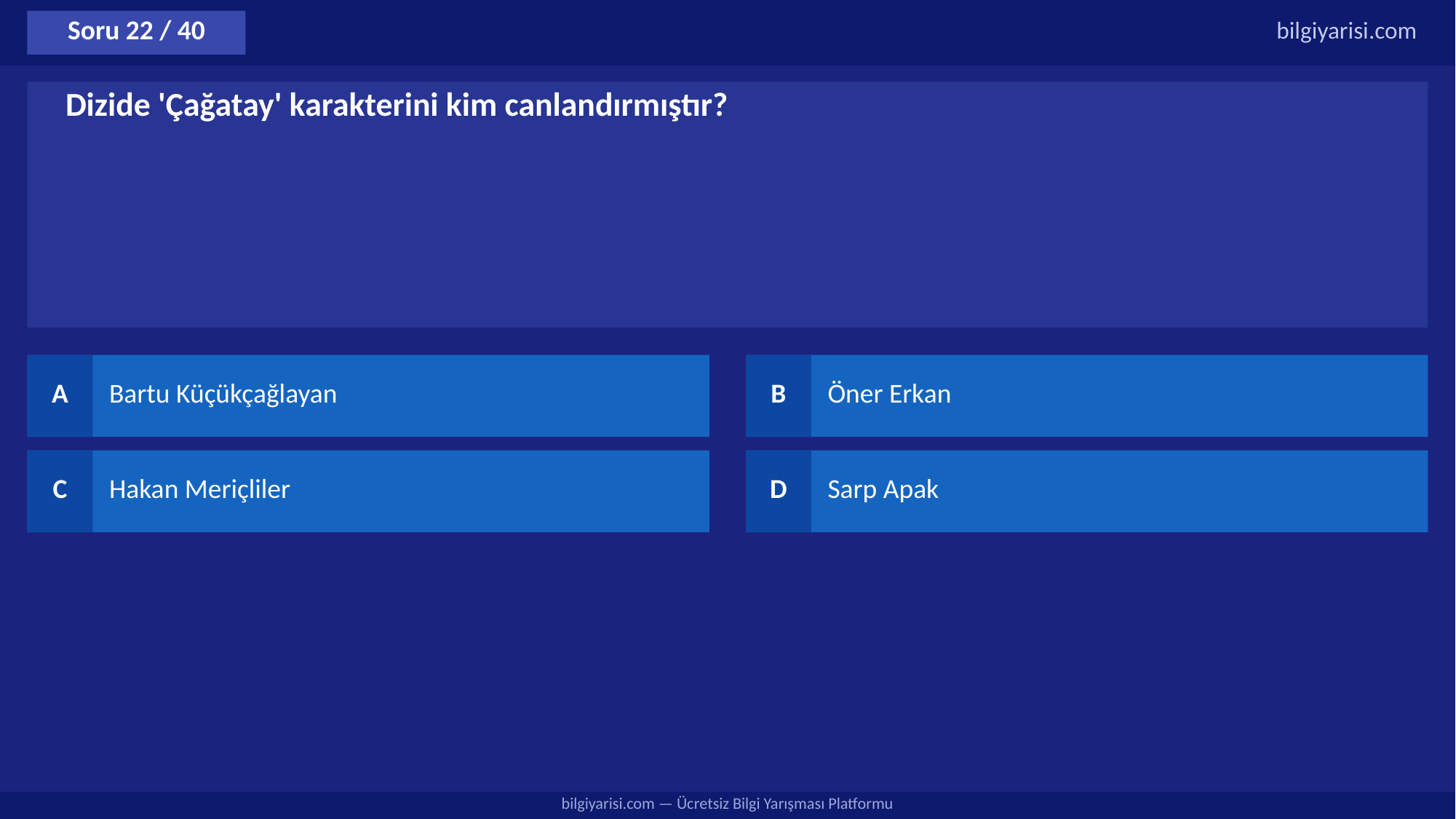

Soru 22 / 40
bilgiyarisi.com

Dizide 'Çağatay' karakterini kim canlandırmıştır?

A
Bartu Küçükçağlayan

B
Öner Erkan

C
Hakan Meriçliler

D
Sarp Apak
bilgiyarisi.com — Ücretsiz Bilgi Yarışması Platformu